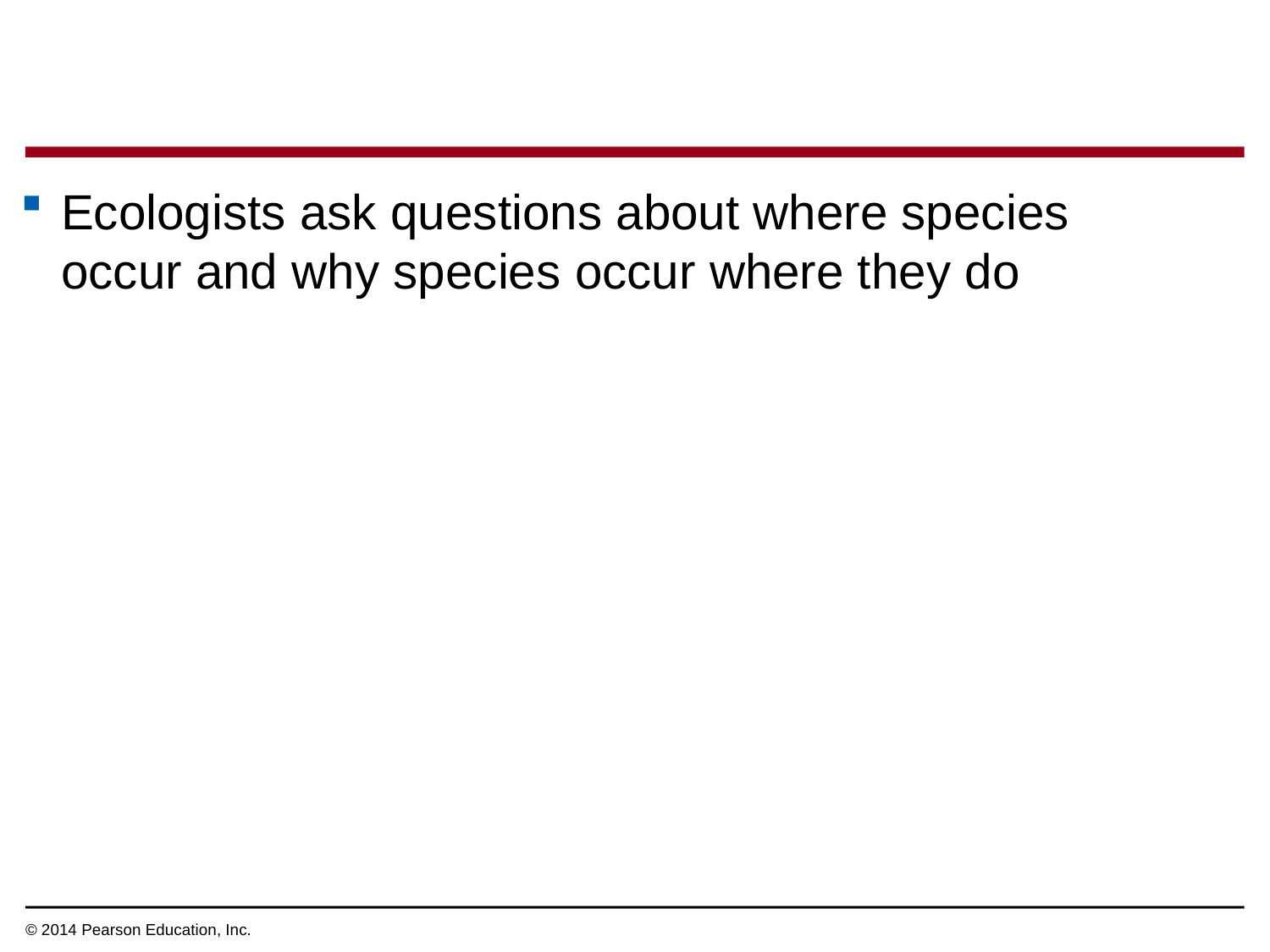

Ecologists ask questions about where species occur and why species occur where they do